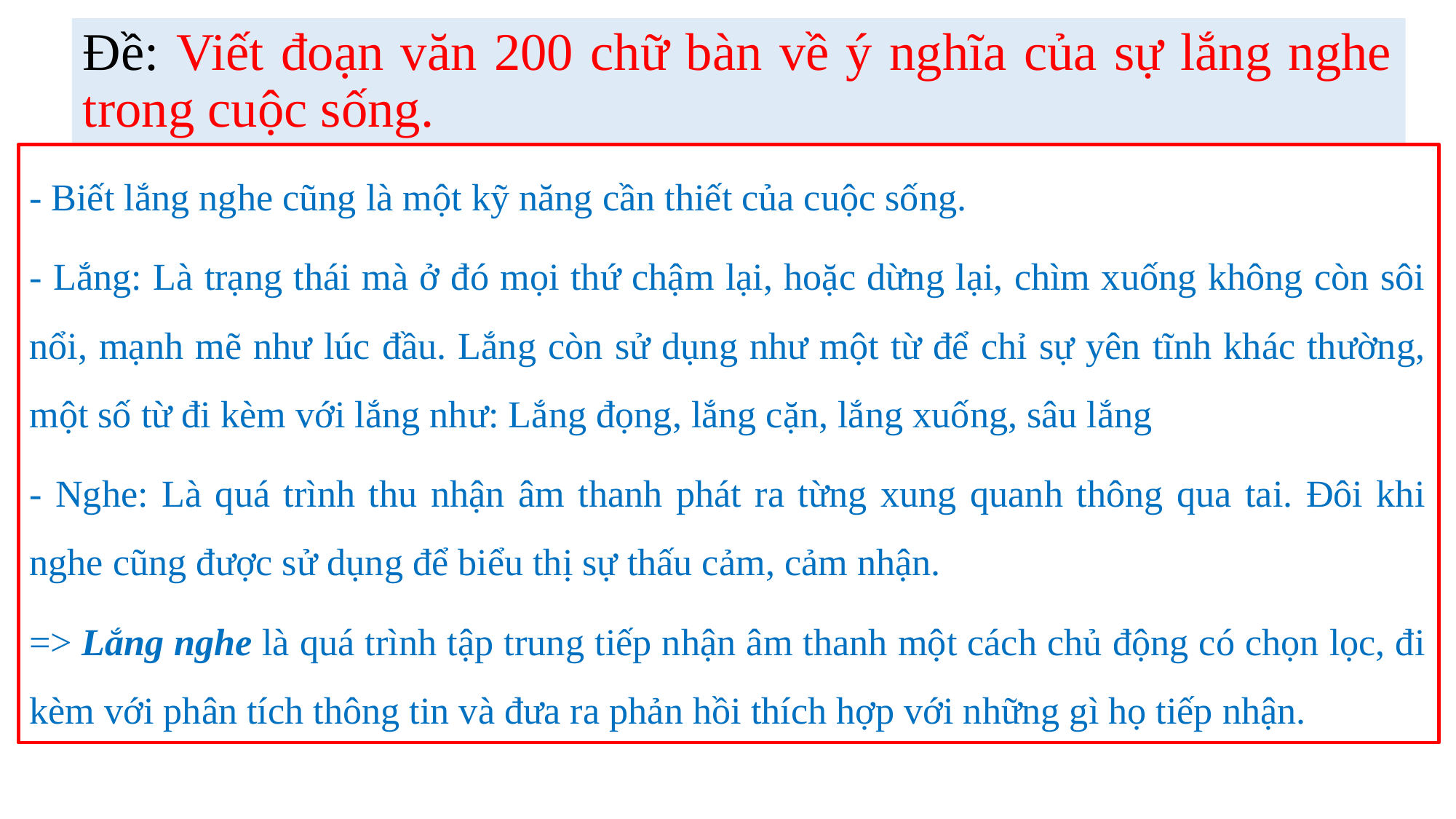

# Đề: Viết đoạn văn 200 chữ bàn về ý nghĩa của sự lắng nghe trong cuộc sống.
- Biết lắng nghe cũng là một kỹ năng cần thiết của cuộc sống.
- Lắng: Là trạng thái mà ở đó mọi thứ chậm lại, hoặc dừng lại, chìm xuống không còn sôi nổi, mạnh mẽ như lúc đầu. Lắng còn sử dụng như một từ để chỉ sự yên tĩnh khác thường, một số từ đi kèm với lắng như: Lắng đọng, lắng cặn, lắng xuống, sâu lắng
- Nghe: Là quá trình thu nhận âm thanh phát ra từng xung quanh thông qua tai. Đôi khi nghe cũng được sử dụng để biểu thị sự thấu cảm, cảm nhận.
=> Lắng nghe là quá trình tập trung tiếp nhận âm thanh một cách chủ động có chọn lọc, đi kèm với phân tích thông tin và đưa ra phản hồi thích hợp với những gì họ tiếp nhận.